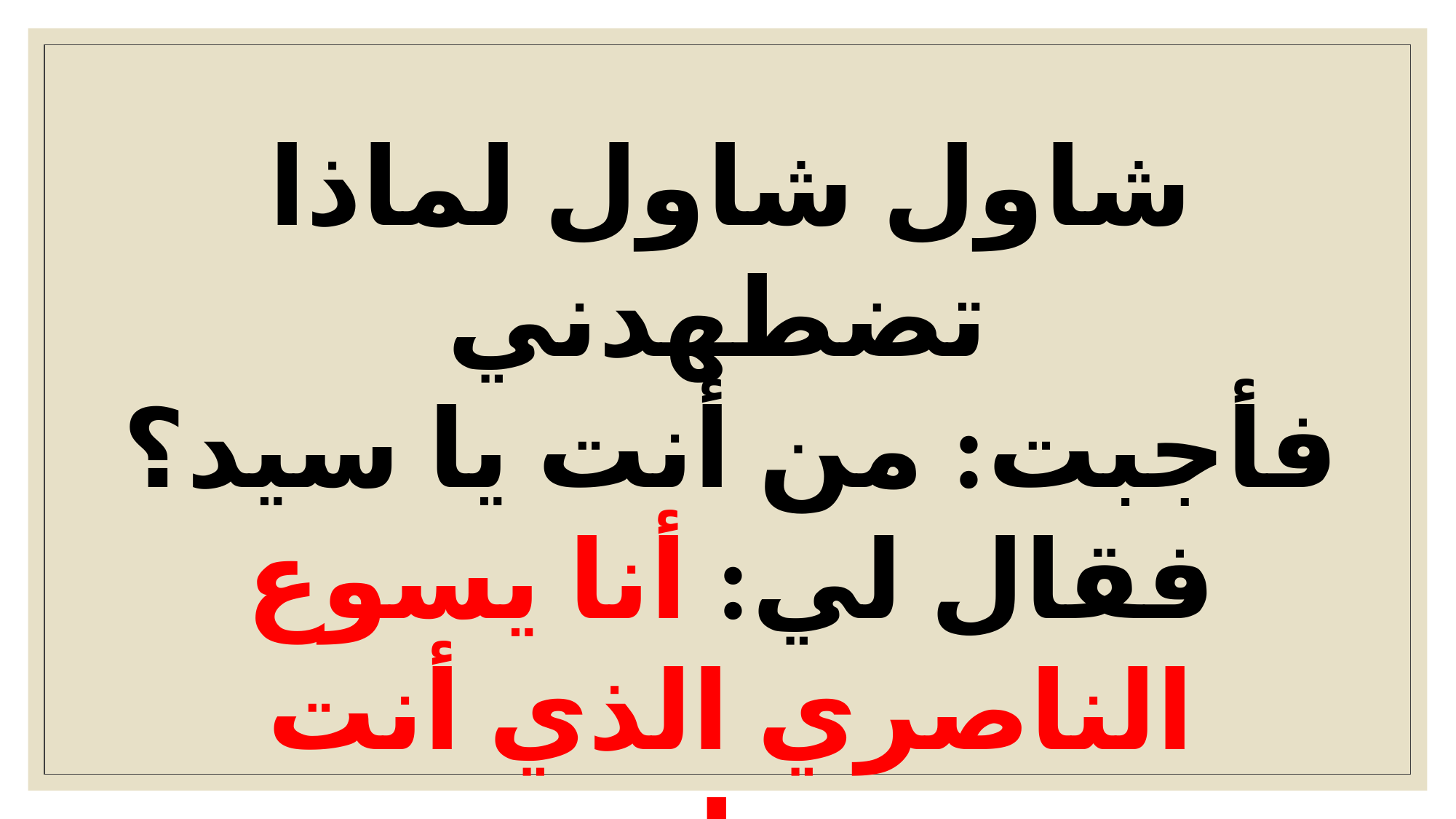

شاول شاول لماذا تضطهدني
فأجبت: من أنت يا سيد؟ فقال لي: أنا يسوع الناصري الذي أنت تضطهده

أعمال 22 : 6 - 8